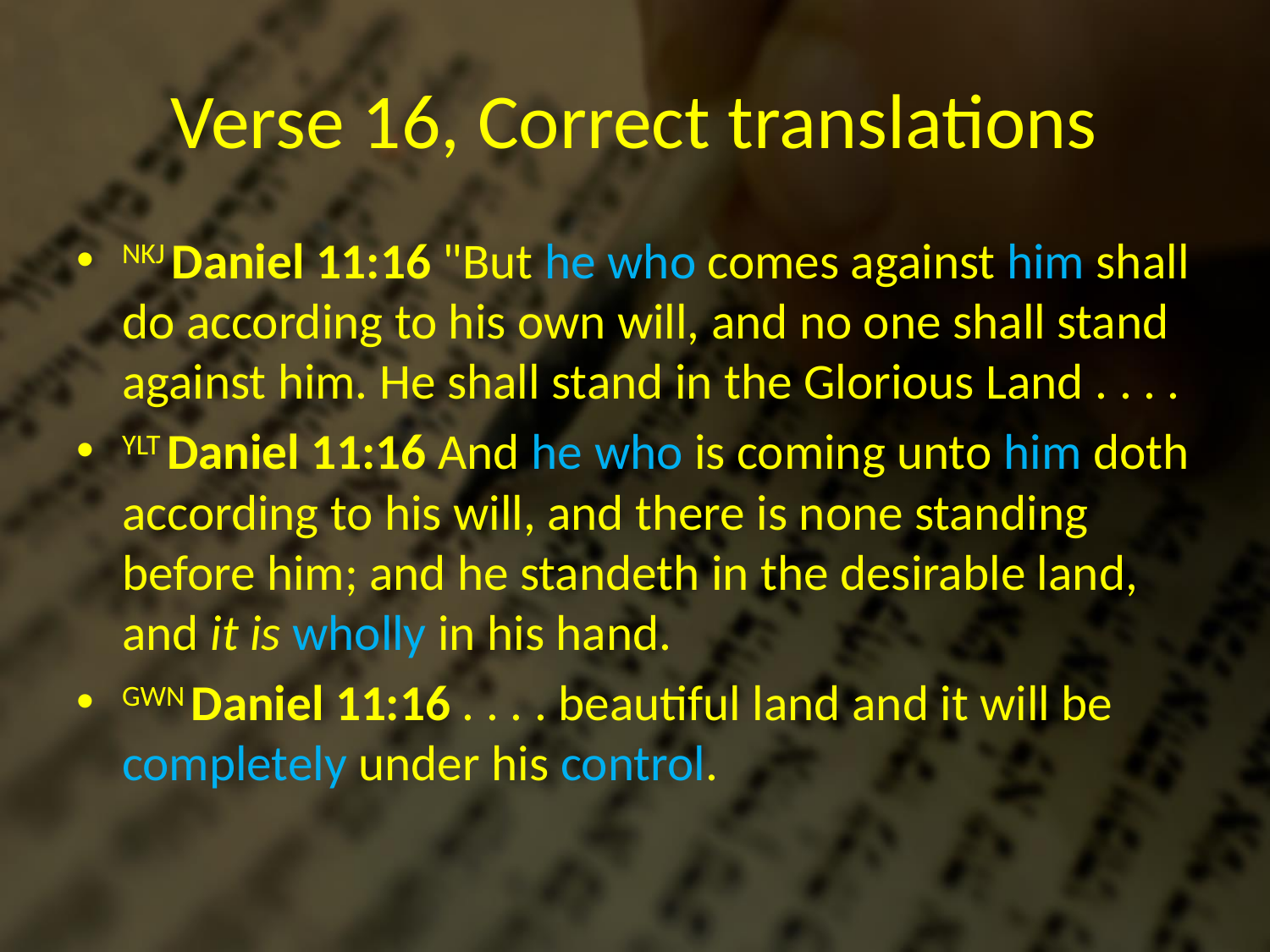

# Verse 16, Correct translations
NKJ Daniel 11:16 "But he who comes against him shall do according to his own will, and no one shall stand against him. He shall stand in the Glorious Land . . . .
YLT Daniel 11:16 And he who is coming unto him doth according to his will, and there is none standing before him; and he standeth in the desirable land, and it is wholly in his hand.
GWN Daniel 11:16 . . . . beautiful land and it will be completely under his control.